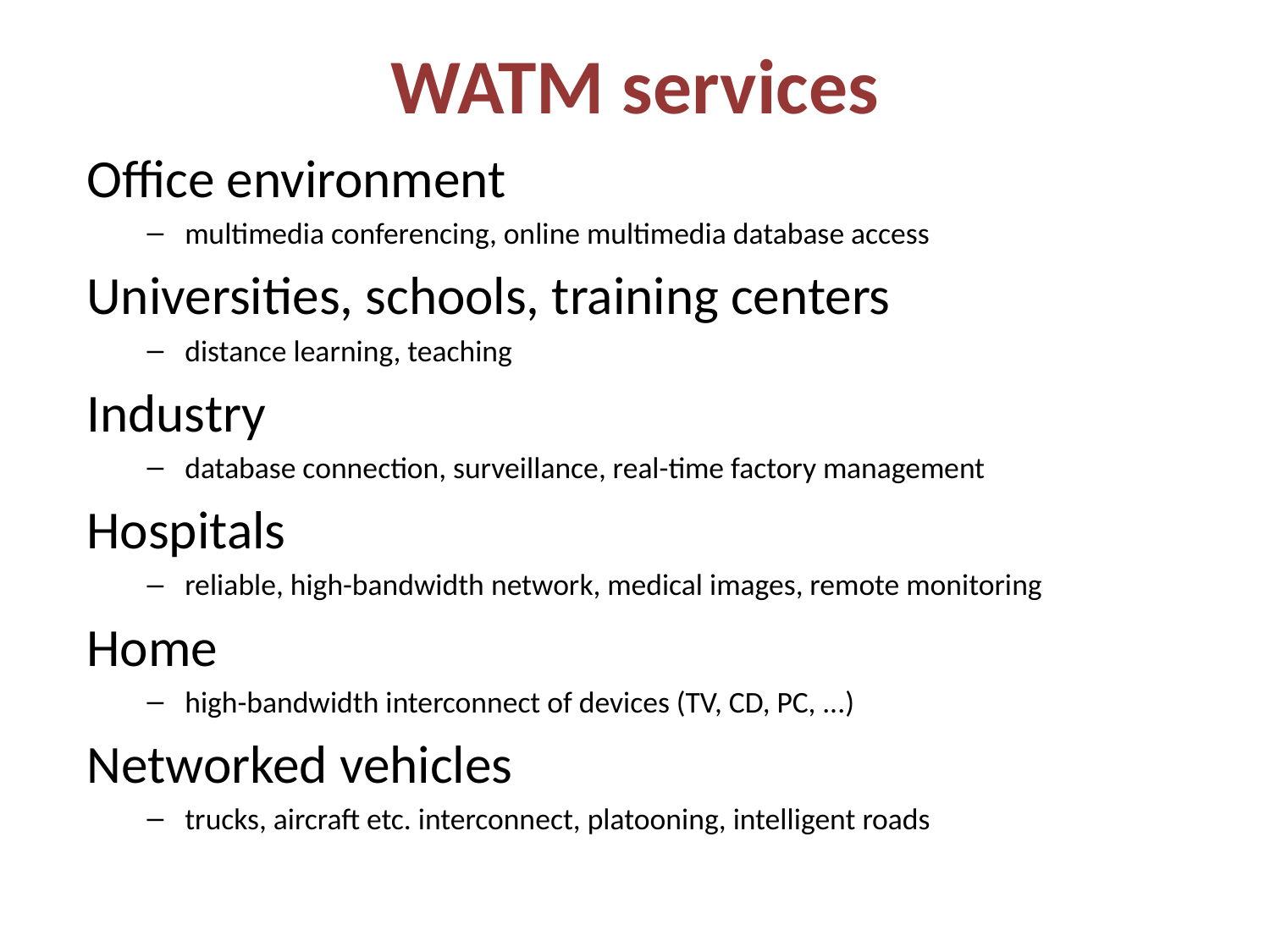

# WATM services
Office environment
multimedia conferencing, online multimedia database access
Universities, schools, training centers
distance learning, teaching
Industry
database connection, surveillance, real-time factory management
Hospitals
reliable, high-bandwidth network, medical images, remote monitoring
Home
high-bandwidth interconnect of devices (TV, CD, PC, ...)
Networked vehicles
trucks, aircraft etc. interconnect, platooning, intelligent roads